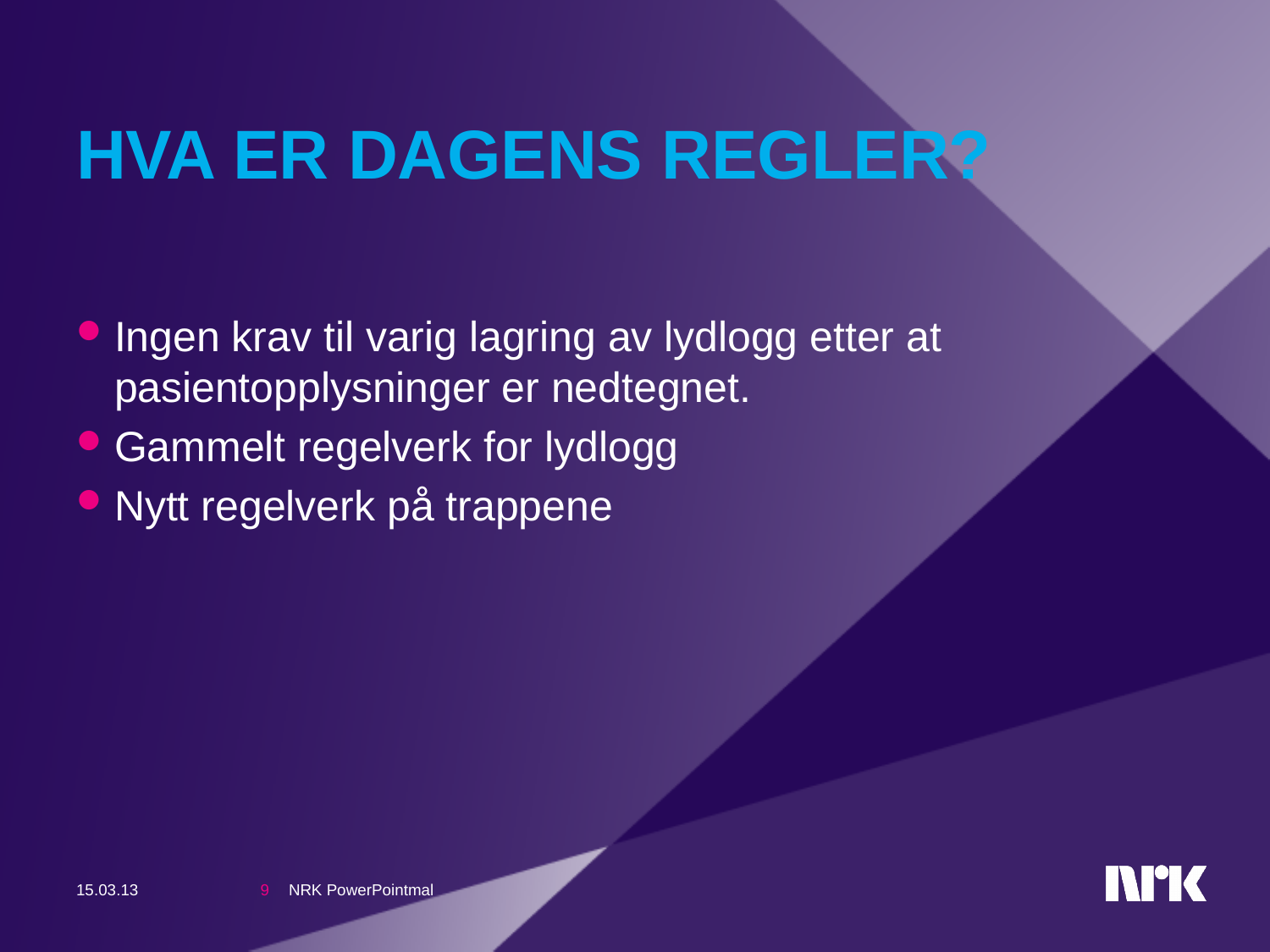

# Hva er dagens regler?

Ingen krav til varig lagring av lydlogg etter at pasientopplysninger er nedtegnet.
Gammelt regelverk for lydlogg
Nytt regelverk på trappene

NRK PowerPointmal
15.03.13
9